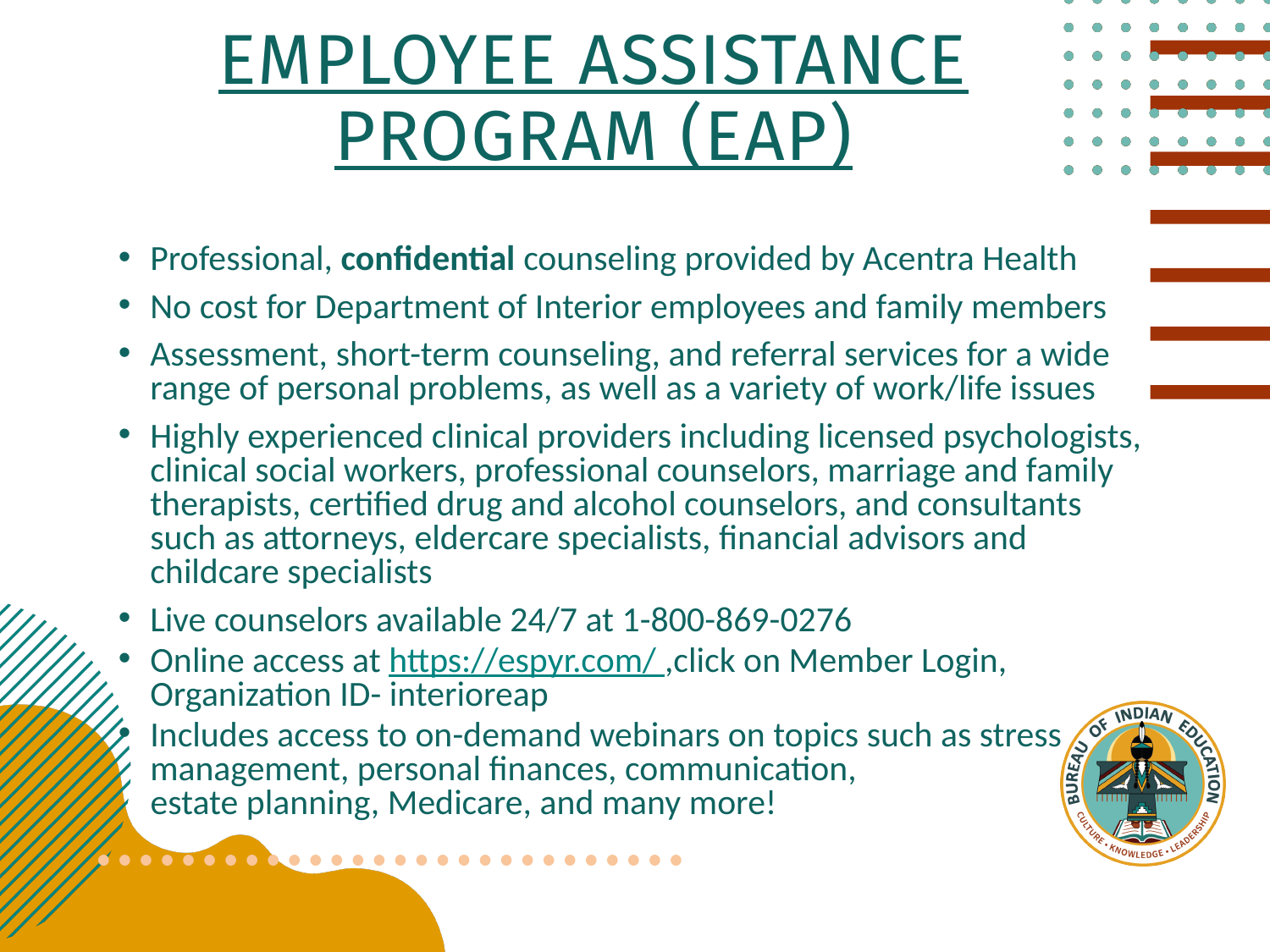

# Employee Assistance Program (EAP)
Professional, confidential counseling provided by Acentra Health
No cost for Department of Interior employees and family members
Assessment, short-term counseling, and referral services for a wide range of personal problems, as well as a variety of work/life issues
Highly experienced clinical providers including licensed psychologists, clinical social workers, professional counselors, marriage and family therapists, certified drug and alcohol counselors, and consultants such as attorneys, eldercare specialists, financial advisors and childcare specialists
Live counselors available 24/7 at 1-800-869-0276
Online access at https://espyr.com/ ,click on Member Login, Organization ID- interioreap
Includes access to on-demand webinars on topics such as stress management, personal finances, communication,
    estate planning, Medicare, and many more!